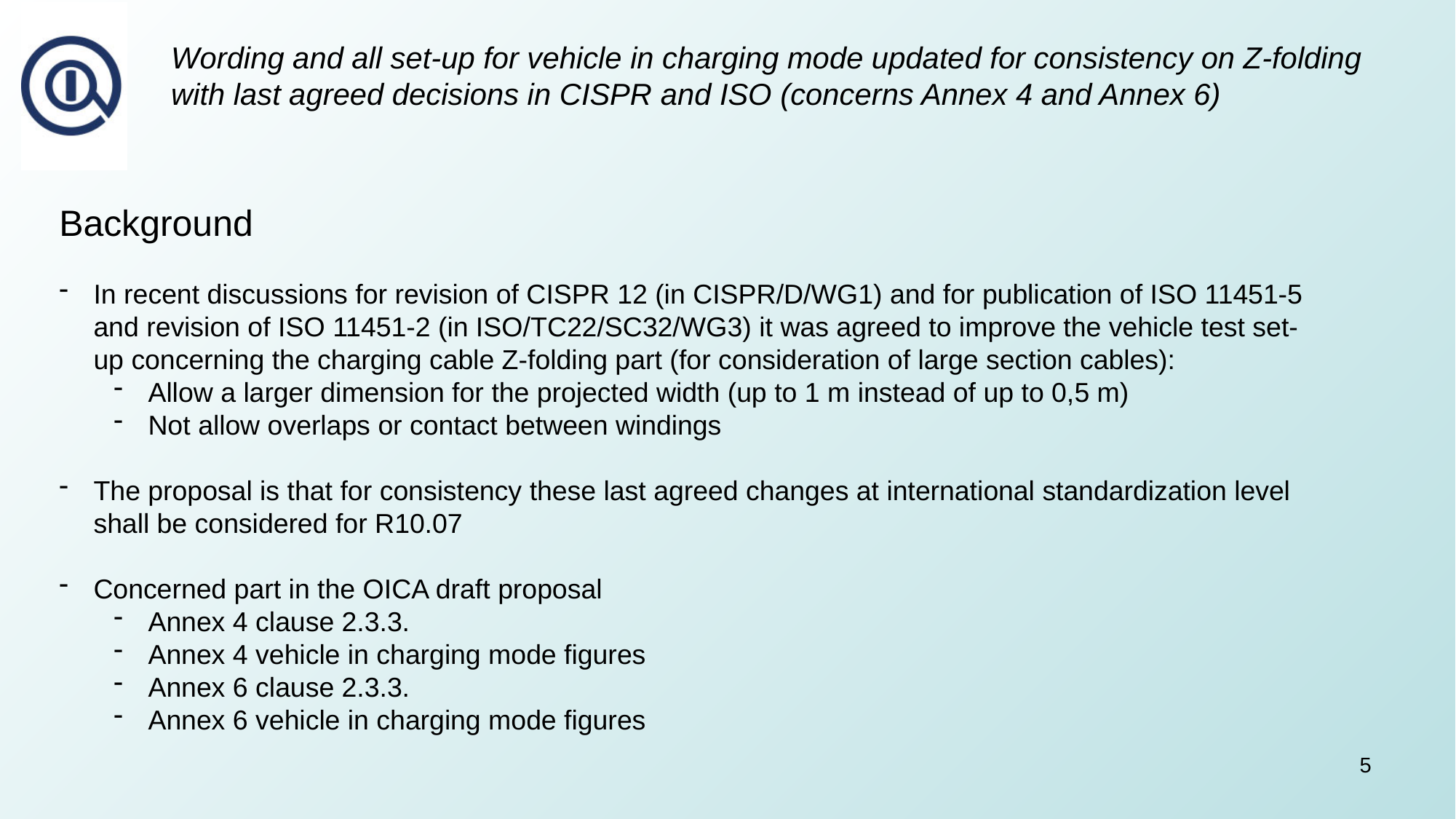

# Wording and all set-up for vehicle in charging mode updated for consistency on Z-folding with last agreed decisions in CISPR and ISO (concerns Annex 4 and Annex 6)
Background

In recent discussions for revision of CISPR 12 (in CISPR/D/WG1) and for publication of ISO 11451-5 and revision of ISO 11451-2 (in ISO/TC22/SC32/WG3) it was agreed to improve the vehicle test set-up concerning the charging cable Z-folding part (for consideration of large section cables):
Allow a larger dimension for the projected width (up to 1 m instead of up to 0,5 m)
Not allow overlaps or contact between windings

The proposal is that for consistency these last agreed changes at international standardization level shall be considered for R10.07

Concerned part in the OICA draft proposal
Annex 4 clause 2.3.3.
Annex 4 vehicle in charging mode figures
Annex 6 clause 2.3.3.
Annex 6 vehicle in charging mode figures

5